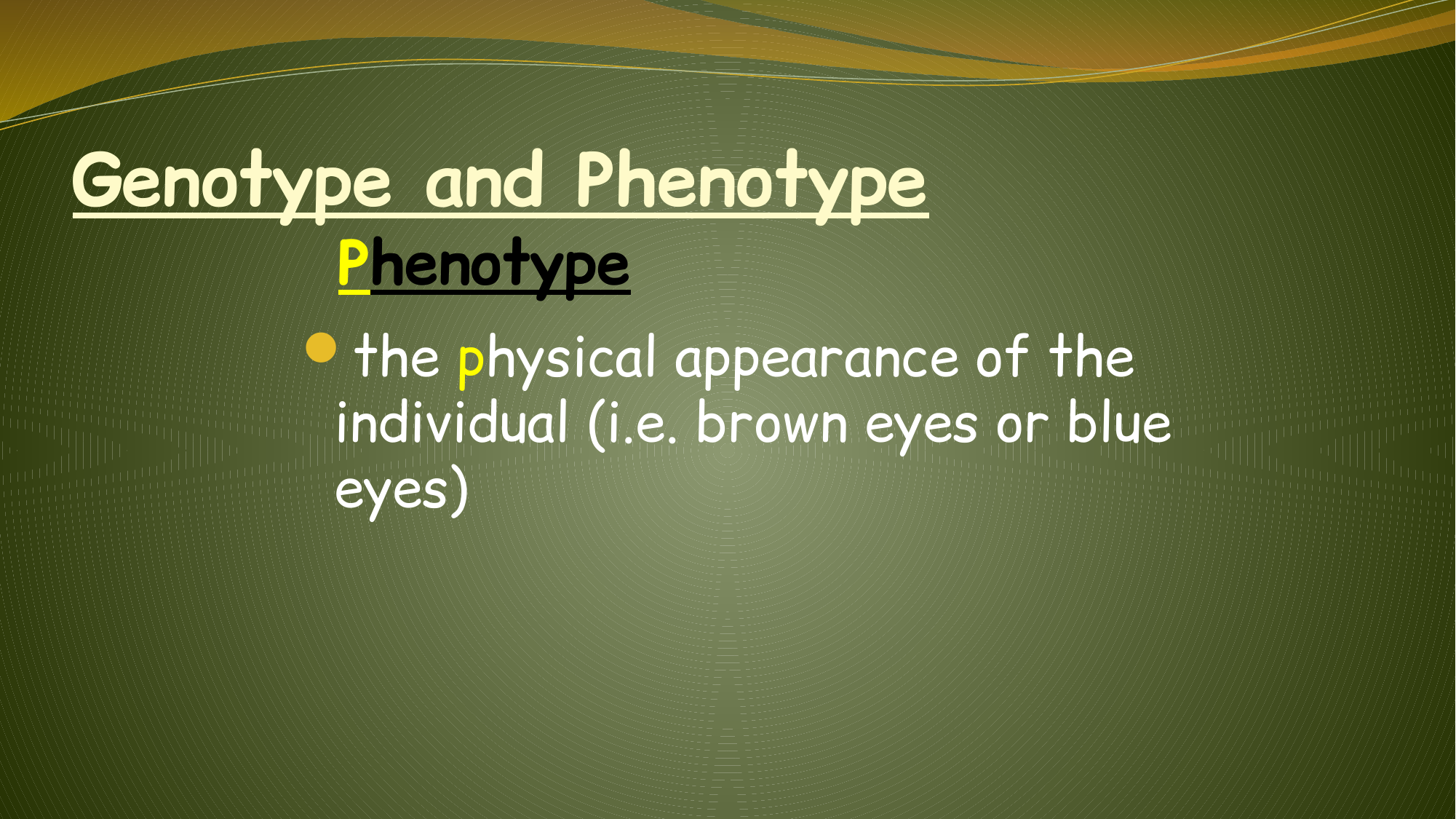

# Genotype and Phenotype
Phenotype
the physical appearance of the individual (i.e. brown eyes or blue eyes)